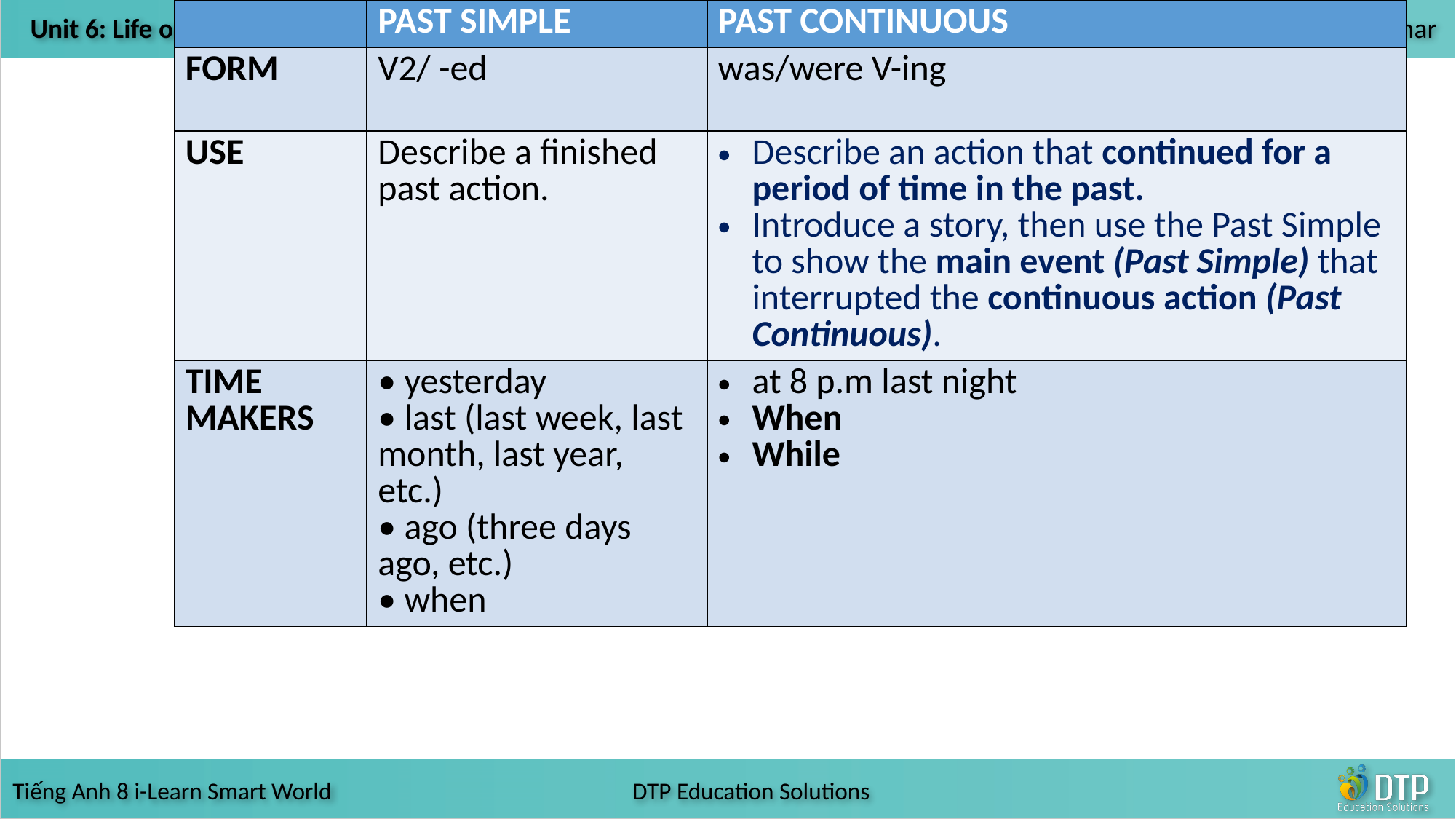

|  | PAST SIMPLE | PAST CONTINUOUS |
| --- | --- | --- |
| FORM | V2/ -ed | was/were V-ing |
| USE | Describe a finished past action. | Describe an action that continued for a period of time in the past. Introduce a story, then use the Past Simple to show the main event (Past Simple) that interrupted the continuous action (Past Continuous). |
| TIME MAKERS | • yesterday • last (last week, last month, last year, etc.) • ago (three days ago, etc.) • when | at 8 p.m last night When While |